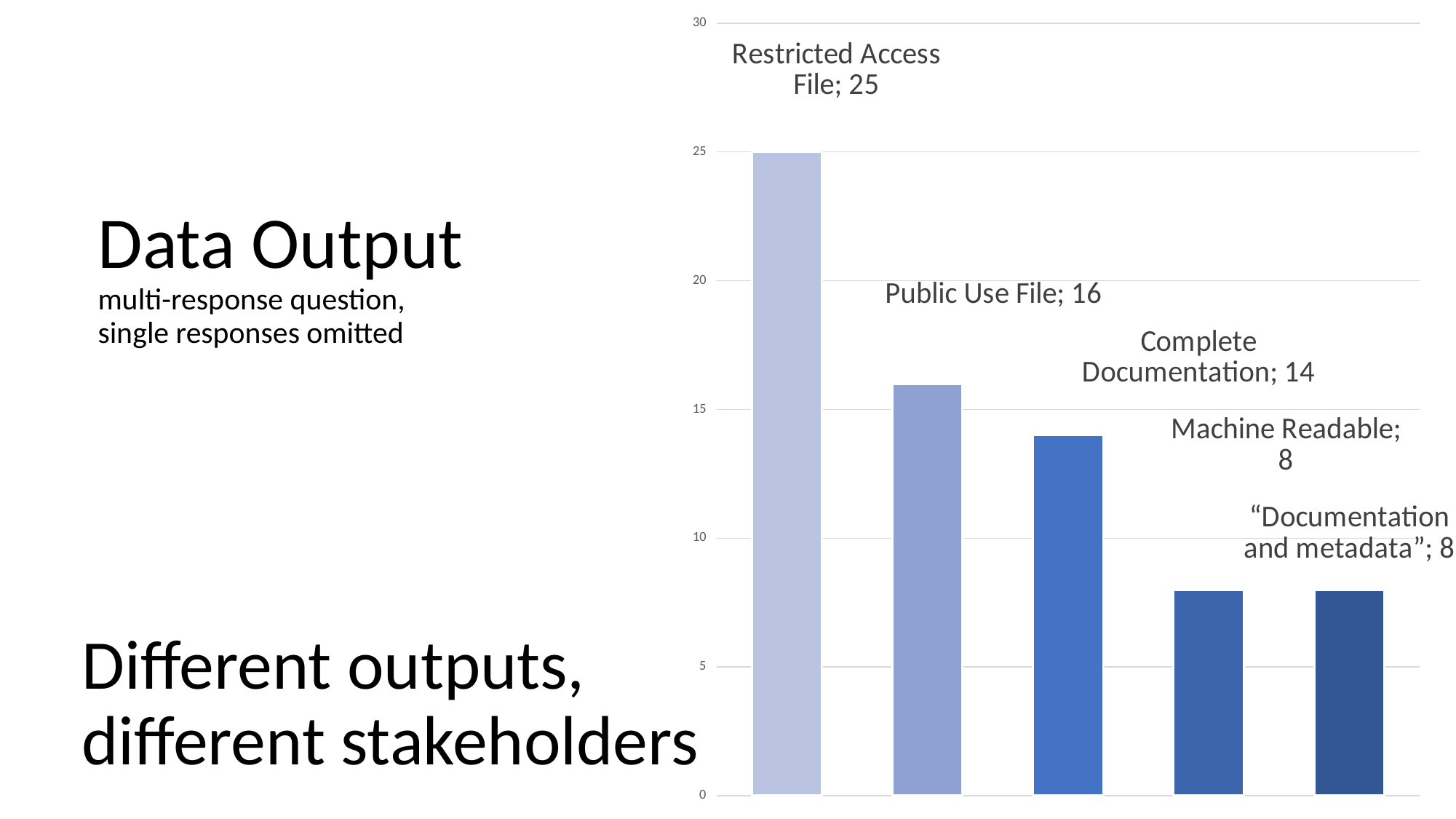

### Chart

| Category |  |
|---|---|
| Restricted Access File | 25.0 |
| Public Use File | 16.0 |
| Complete Documentation | 14.0 |
| Machine Readable | 8.0 |
| “Documentation and metadata” | 8.0 |
Data Output
multi-response question,
single responses omitted
Different outputs, different stakeholders